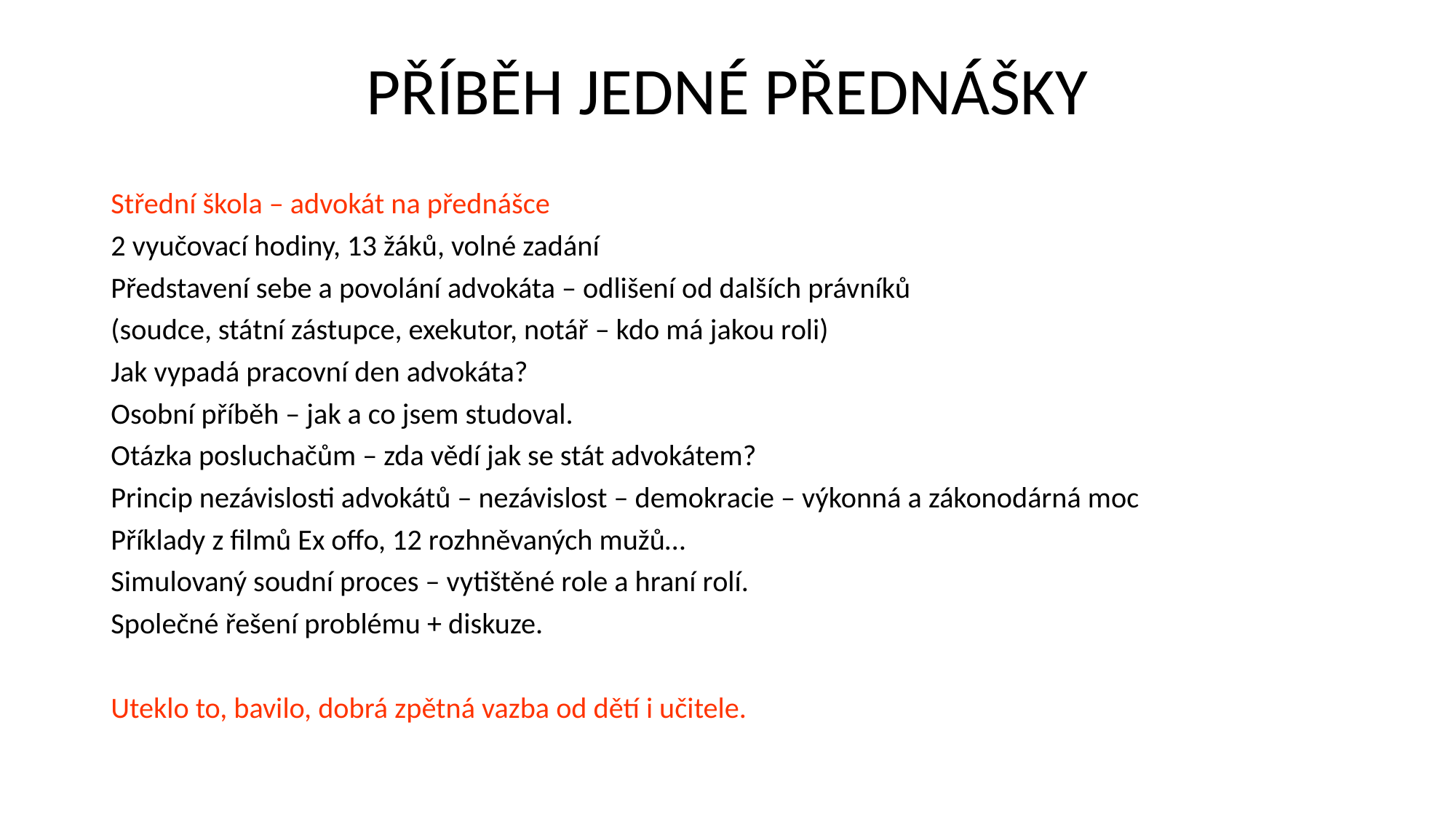

# PŘÍBĚH JEDNÉ PŘEDNÁŠKY
Střední škola – advokát na přednášce
2 vyučovací hodiny, 13 žáků, volné zadání
Představení sebe a povolání advokáta – odlišení od dalších právníků
(soudce, státní zástupce, exekutor, notář – kdo má jakou roli)
Jak vypadá pracovní den advokáta?
Osobní příběh – jak a co jsem studoval.
Otázka posluchačům – zda vědí jak se stát advokátem?
Princip nezávislosti advokátů – nezávislost – demokracie – výkonná a zákonodárná moc
Příklady z filmů Ex offo, 12 rozhněvaných mužů…
Simulovaný soudní proces – vytištěné role a hraní rolí.
Společné řešení problému + diskuze.

Uteklo to, bavilo, dobrá zpětná vazba od dětí i učitele.